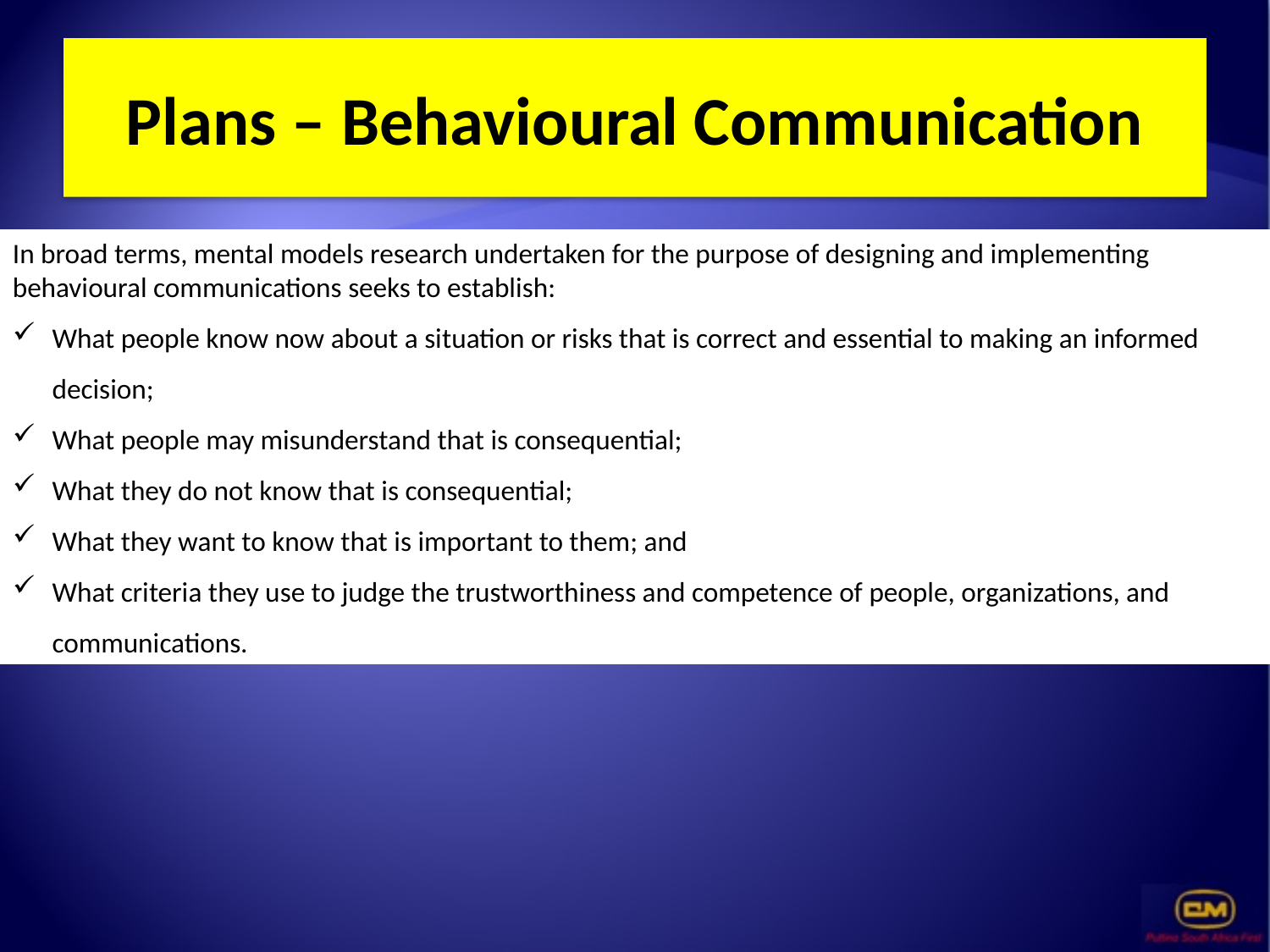

# Plans – Behavioural Communication
In broad terms, mental models research undertaken for the purpose of designing and implementing behavioural communications seeks to establish:
What people know now about a situation or risks that is correct and essential to making an informed decision;
What people may misunderstand that is consequential;
What they do not know that is consequential;
What they want to know that is important to them; and
What criteria they use to judge the trustworthiness and competence of people, organizations, and communications.